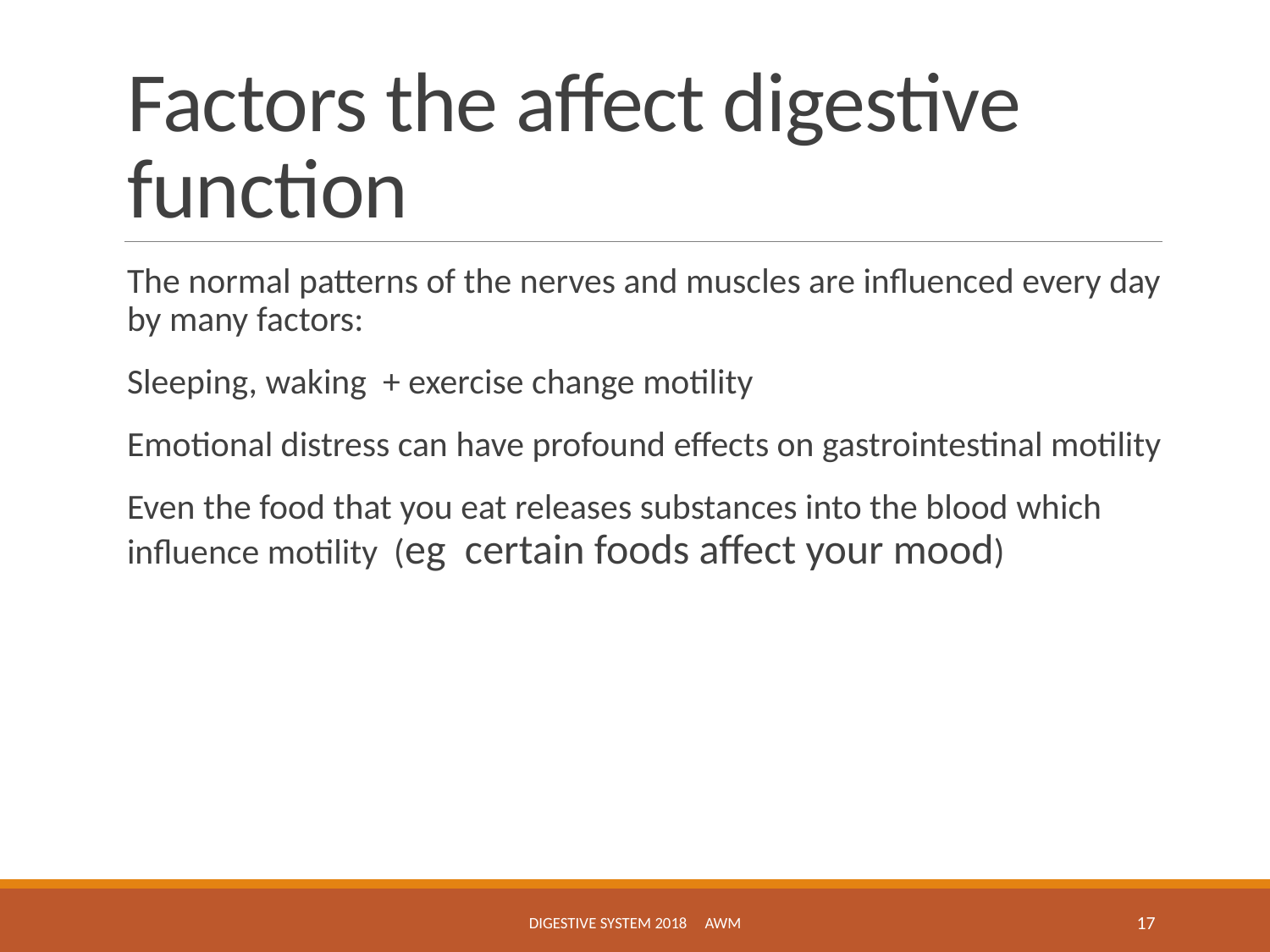

# Factors the affect digestive function
The normal patterns of the nerves and muscles are influenced every day by many factors:
Sleeping, waking  + exercise change motility
Emotional distress can have profound effects on gastrointestinal motility
Even the food that you eat releases substances into the blood which influence motility  (eg  certain foods affect your mood)
Digestive System 2018     awm
17